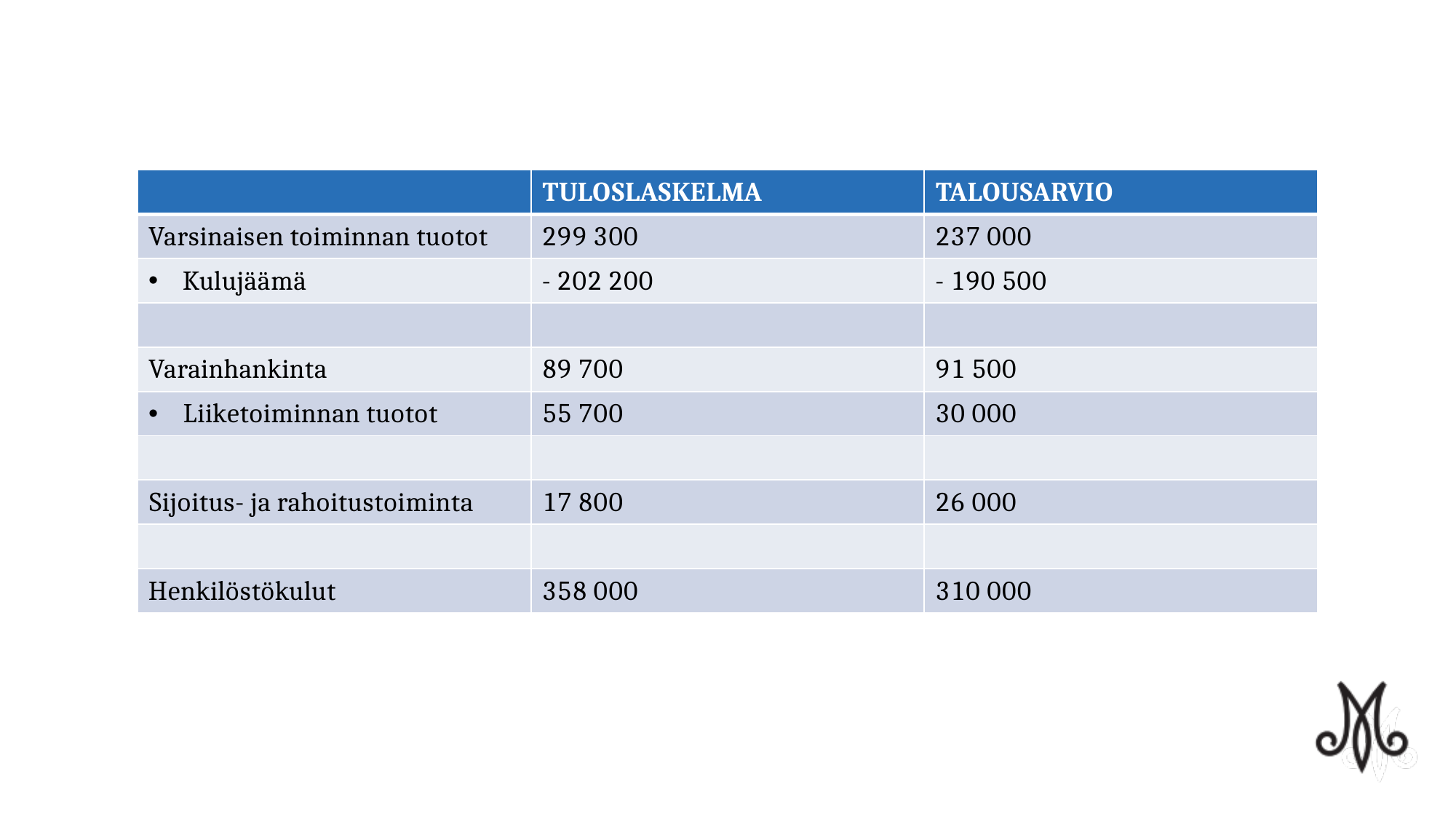

|  | TULOSLASKELMA | TALOUSARVIO |
| --- | --- | --- |
| Varsinaisen toiminnan tuotot | 299 300 | 237 000 |
| Kulujäämä | - 202 200 | - 190 500 |
|  |  |  |
| Varainhankinta | 89 700 | 91 500 |
| Liiketoiminnan tuotot | 55 700 | 30 000 |
|  |  |  |
| Sijoitus- ja rahoitustoiminta | 17 800 | 26 000 |
|  |  |  |
| Henkilöstökulut | 358 000 | 310 000 |